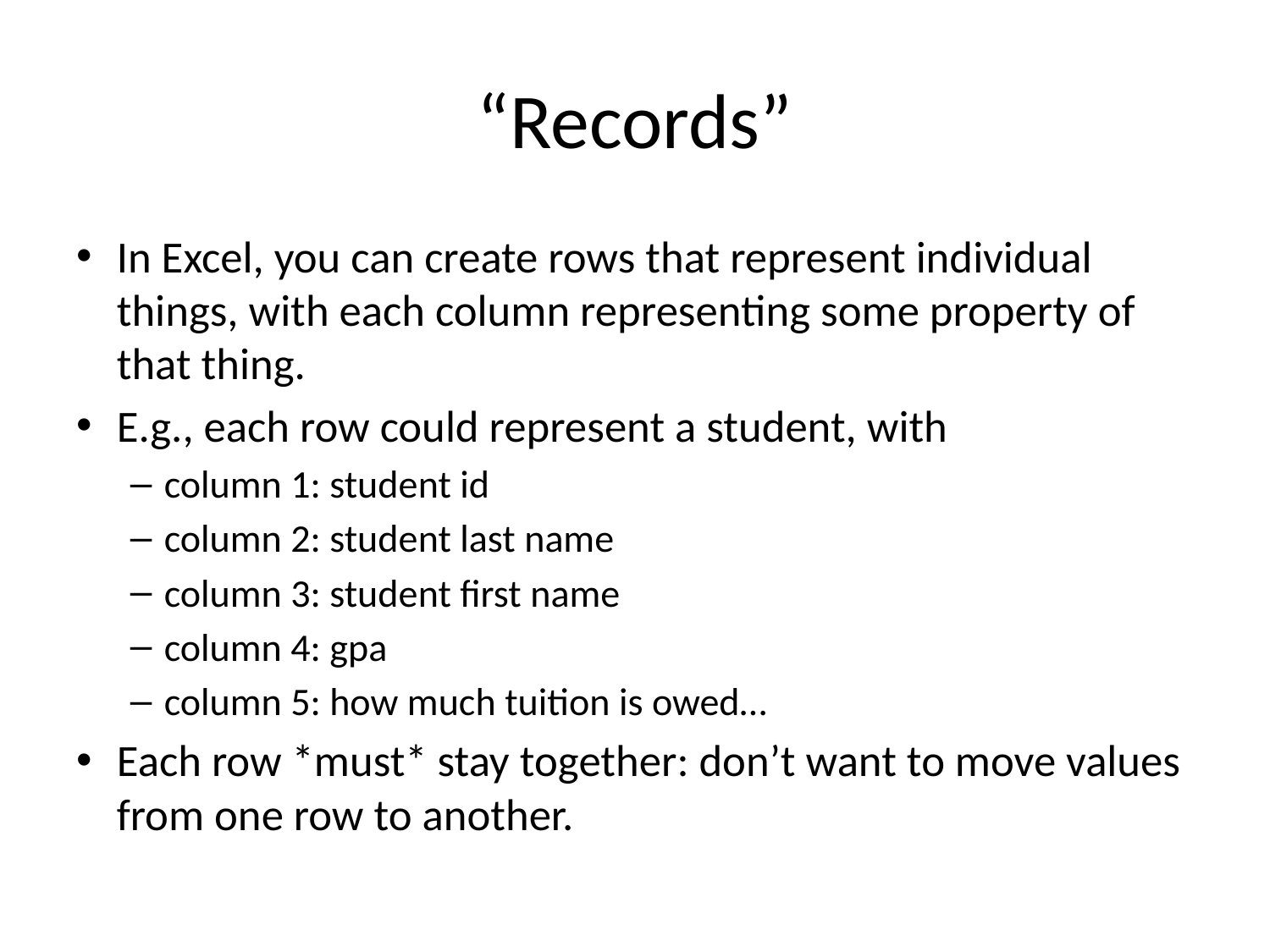

# “Records”
In Excel, you can create rows that represent individual things, with each column representing some property of that thing.
E.g., each row could represent a student, with
column 1: student id
column 2: student last name
column 3: student first name
column 4: gpa
column 5: how much tuition is owed…
Each row *must* stay together: don’t want to move values from one row to another.